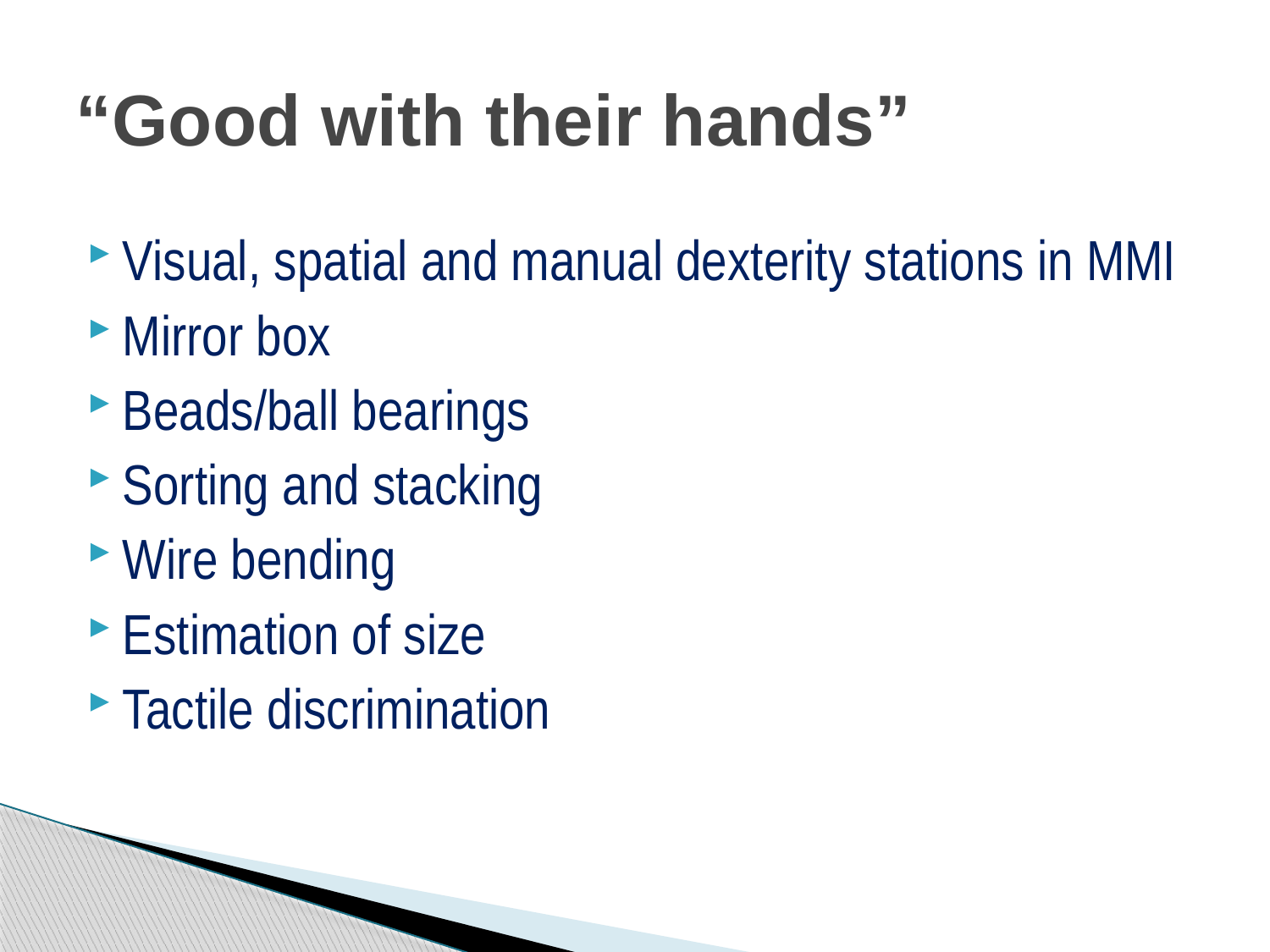

# “Good with their hands”
Visual, spatial and manual dexterity stations in MMI
Mirror box
Beads/ball bearings
Sorting and stacking
Wire bending
Estimation of size
Tactile discrimination